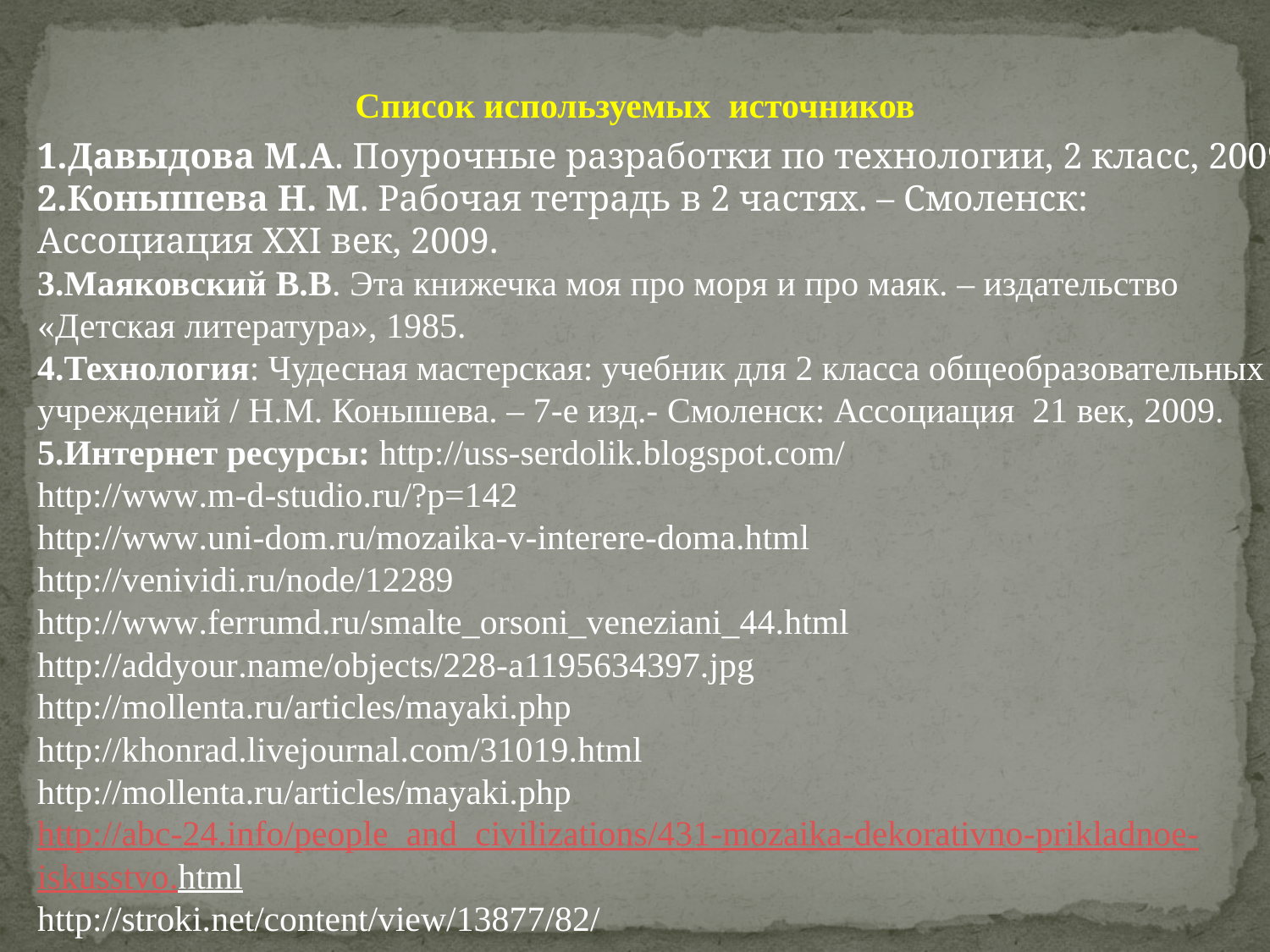

Список используемых  источников
1.Давыдова М.А. Поурочные разработки по технологии, 2 класс, 2009
2.Конышева Н. М. Рабочая тетрадь в 2 частях. – Смоленск: Ассоциация ХХI век, 2009.
3.Маяковский В.В. Эта книжечка моя про моря и про маяк. – издательство «Детская литература», 1985.
4.Технология: Чудесная мастерская: учебник для 2 класса общеобразовательных учреждений / Н.М. Конышева. – 7-е изд.- Смоленск: Ассоциация  21 век, 2009.
5.Интернет ресурсы: http://uss-serdolik.blogspot.com/
http://www.m-d-studio.ru/?p=142
http://www.uni-dom.ru/mozaika-v-interere-doma.html
http://venividi.ru/node/12289
http://www.ferrumd.ru/smalte_orsoni_veneziani_44.html
http://addyour.name/objects/228-a1195634397.jpg
http://mollenta.ru/articles/mayaki.php
http://khonrad.livejournal.com/31019.html
http://mollenta.ru/articles/mayaki.php
http://abc-24.info/people_and_civilizations/431-mozaika-dekorativno-prikladnoe-iskusstvo.html
http://stroki.net/content/view/13877/82/